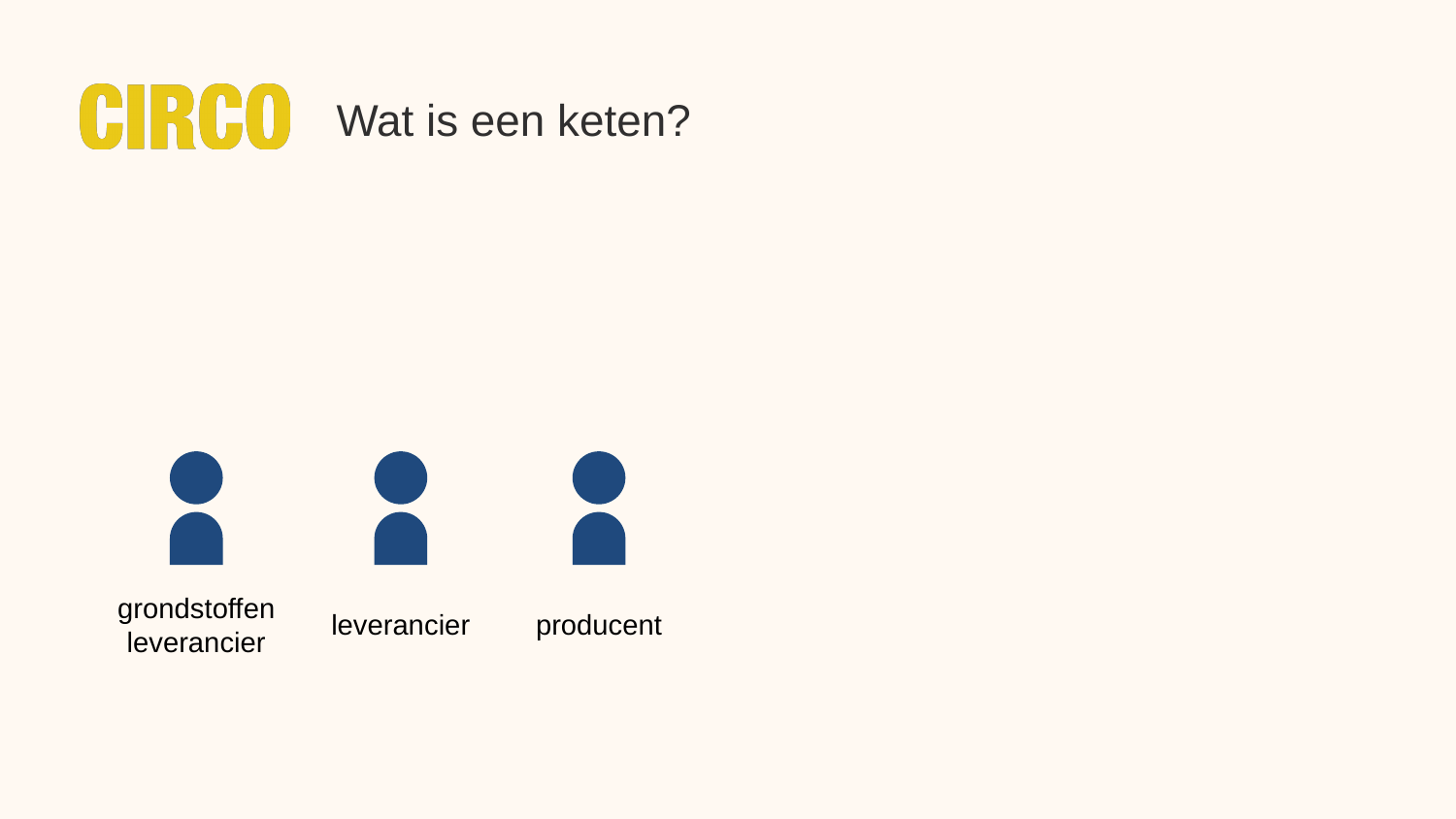

Wat is een keten?

grondstoffen
leverancier
leverancier
producent